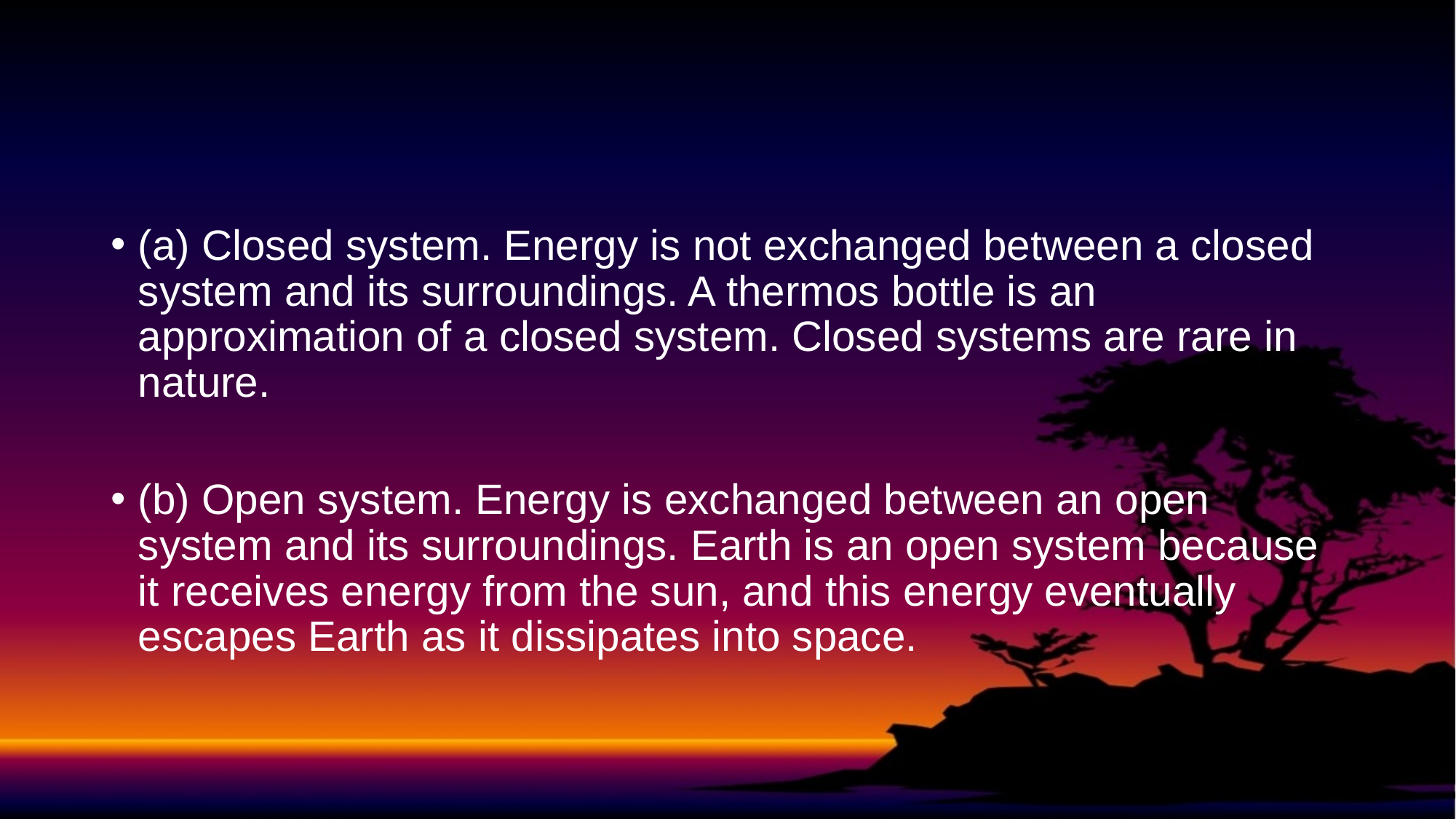

#
(a) Closed system. Energy is not exchanged between a closed system and its surroundings. A thermos bottle is an approximation of a closed system. Closed systems are rare in nature.

(b) Open system. Energy is exchanged between an open system and its surroundings. Earth is an open system because it receives energy from the sun, and this energy eventually escapes Earth as it dissipates into space.